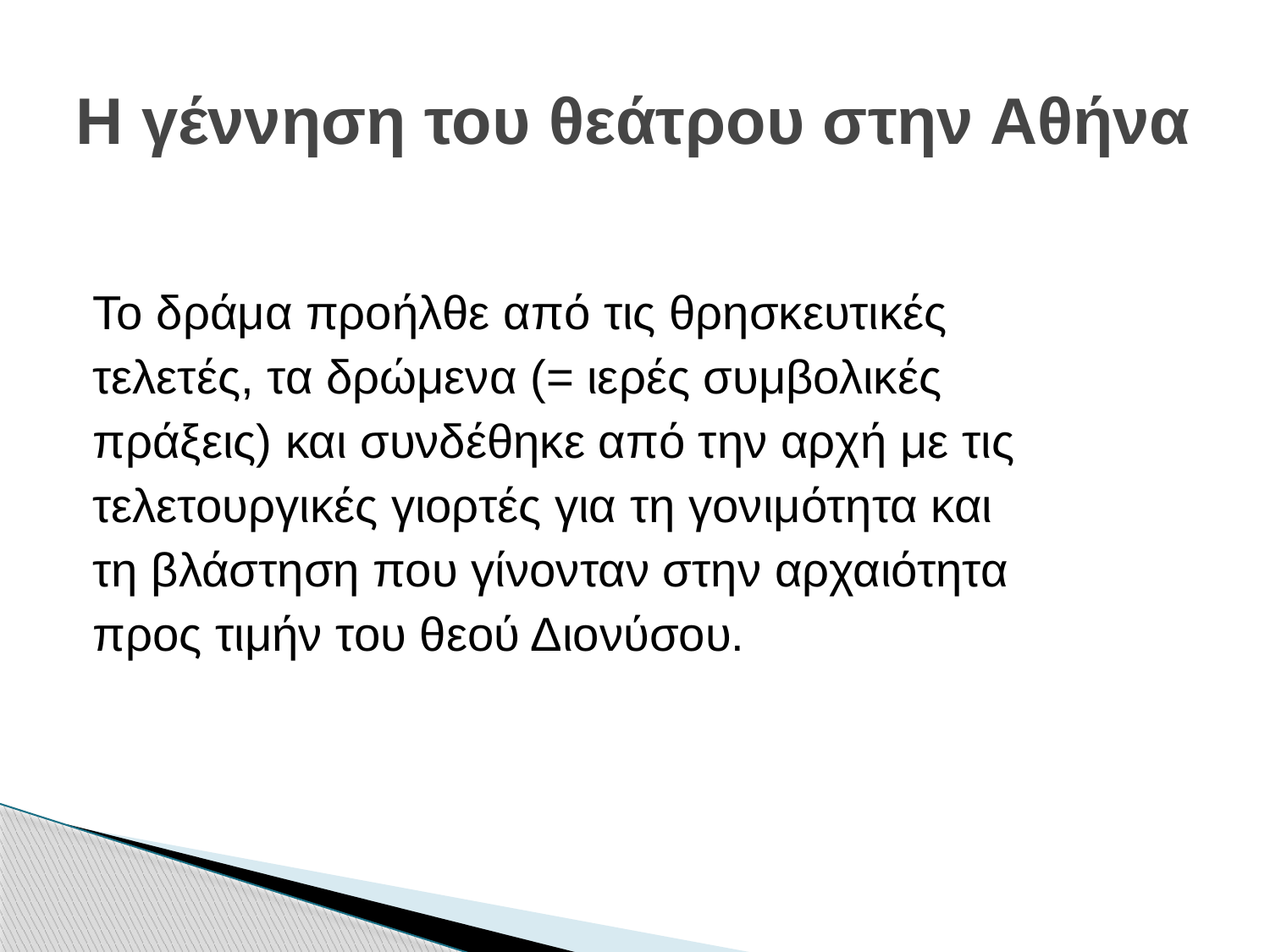

# Η γέννηση του θεάτρου στην Αθήνα
Το δράμα προήλθε από τις θρησκευτικές
τελετές, τα δρώμενα (= ιερές συμβολικές
πράξεις) και συνδέθηκε από την αρχή με τις
τελετουργικές γιορτές για τη γονιμότητα και
τη βλάστηση που γίνονταν στην αρχαιότητα
προς τιμήν του θεού Διονύσου.